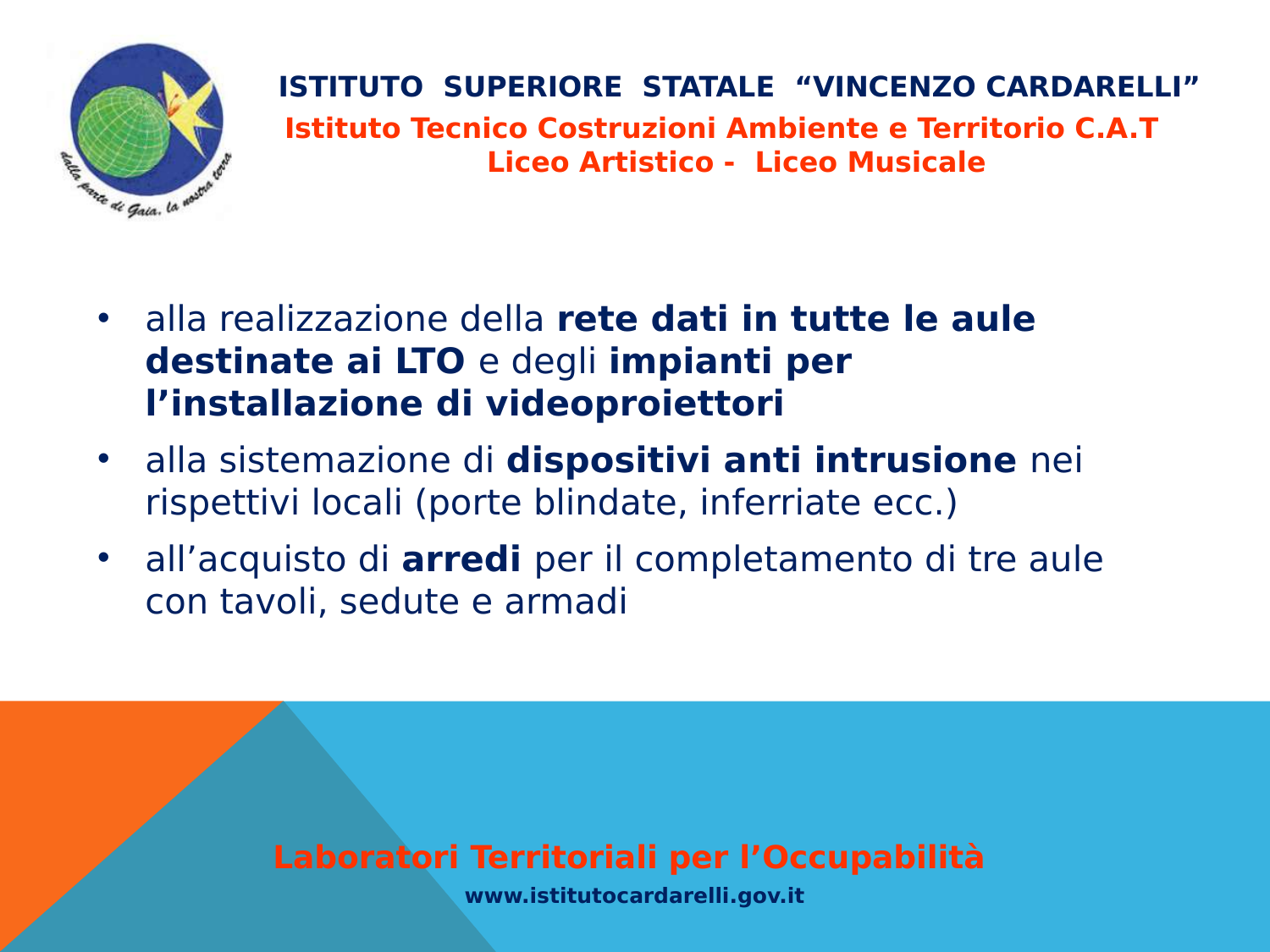

Istituto  Superiore  Statale  “Vincenzo Cardarelli”
Istituto Tecnico Costruzioni Ambiente e Territorio C.A.T
  Liceo Artistico -  Liceo Musicale

alla realizzazione della rete dati in tutte le aule destinate ai LTO e degli impianti per l’installazione di videoproiettori
alla sistemazione di dispositivi anti intrusione nei rispettivi locali (porte blindate, inferriate ecc.)
all’acquisto di arredi per il completamento di tre aule con tavoli, sedute e armadi
Laboratori Territoriali per l’Occupabilità

www.istitutocardarelli.gov.it